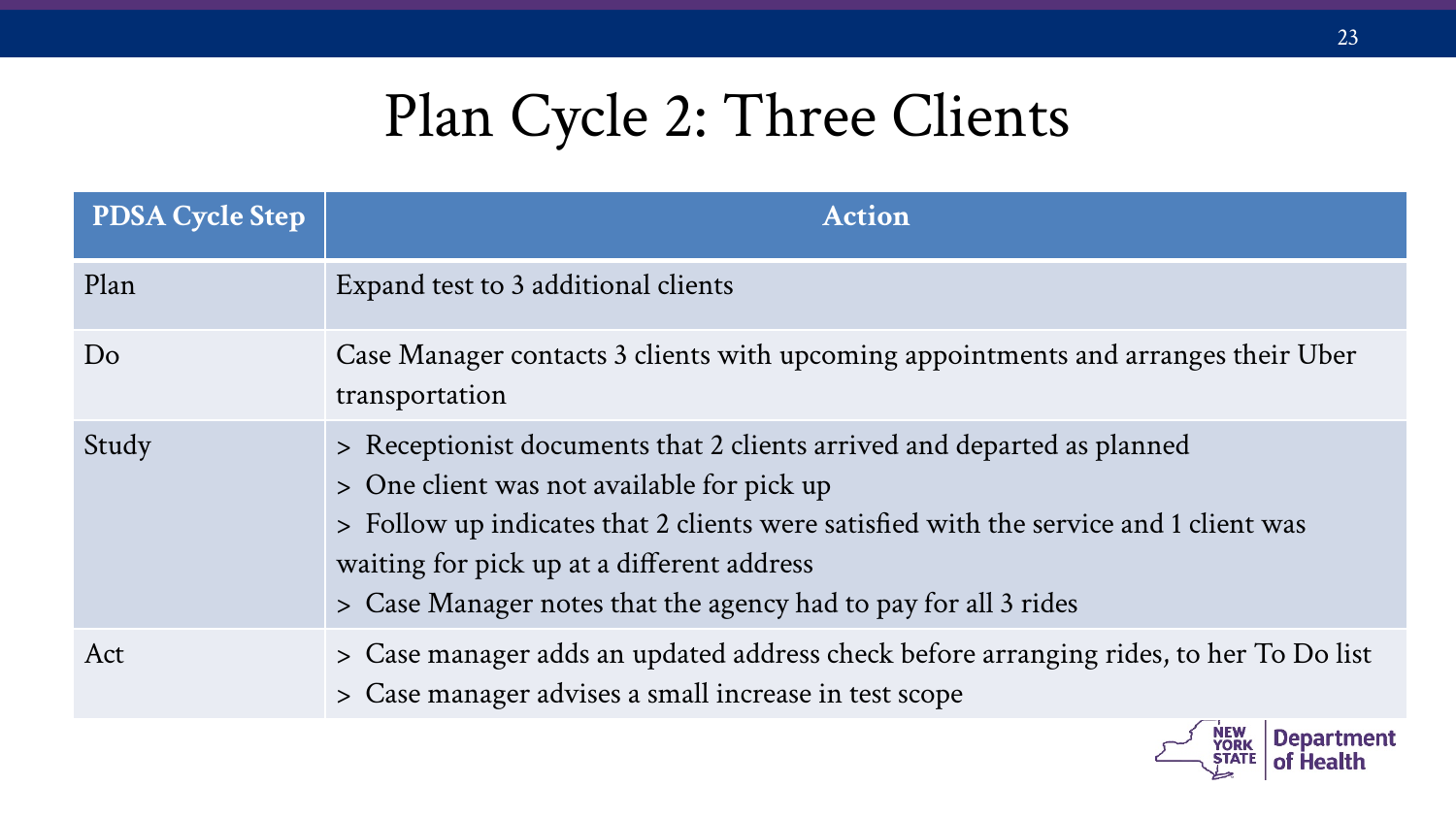

# Plan Cycle 2: Three Clients
| PDSA Cycle Step | Action |
| --- | --- |
| Plan | Expand test to 3 additional clients |
| Do | Case Manager contacts 3 clients with upcoming appointments and arranges their Uber transportation |
| Study | > Receptionist documents that 2 clients arrived and departed as planned > One client was not available for pick up > Follow up indicates that 2 clients were satisfied with the service and 1 client was waiting for pick up at a different address > Case Manager notes that the agency had to pay for all 3 rides |
| Act | > Case manager adds an updated address check before arranging rides, to her To Do list > Case manager advises a small increase in test scope |